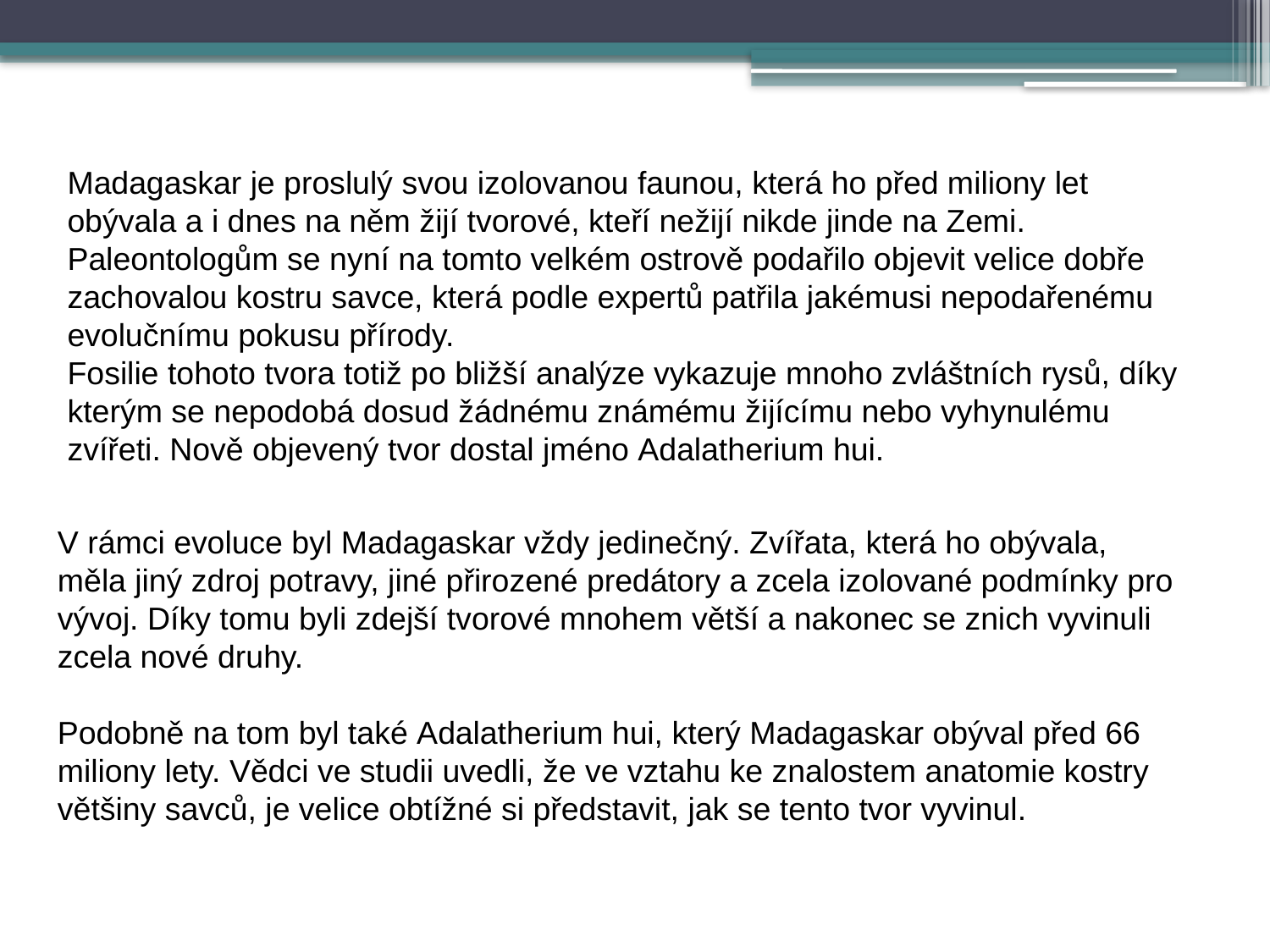

Madagaskar je proslulý svou izolovanou faunou, která ho před miliony let obývala a i dnes na něm žijí tvorové, kteří nežijí nikde jinde na Zemi. Paleontologům se nyní na tomto velkém ostrově podařilo objevit velice dobře zachovalou kostru savce, která podle expertů patřila jakémusi nepodařenému evolučnímu pokusu přírody.
Fosilie tohoto tvora totiž po bližší analýze vykazuje mnoho zvláštních rysů, díky kterým se nepodobá dosud žádnému známému žijícímu nebo vyhynulému zvířeti. Nově objevený tvor dostal jméno Adalatherium hui.

V rámci evoluce byl Madagaskar vždy jedinečný. Zvířata, která ho obývala, měla jiný zdroj potravy, jiné přirozené predátory a zcela izolované podmínky pro vývoj. Díky tomu byli zdejší tvorové mnohem větší a nakonec se znich vyvinuli zcela nové druhy.

Podobně na tom byl také Adalatherium hui, který Madagaskar obýval před 66 miliony lety. Vědci ve studii uvedli, že ve vztahu ke znalostem anatomie kostry většiny savců, je velice obtížné si představit, jak se tento tvor vyvinul.